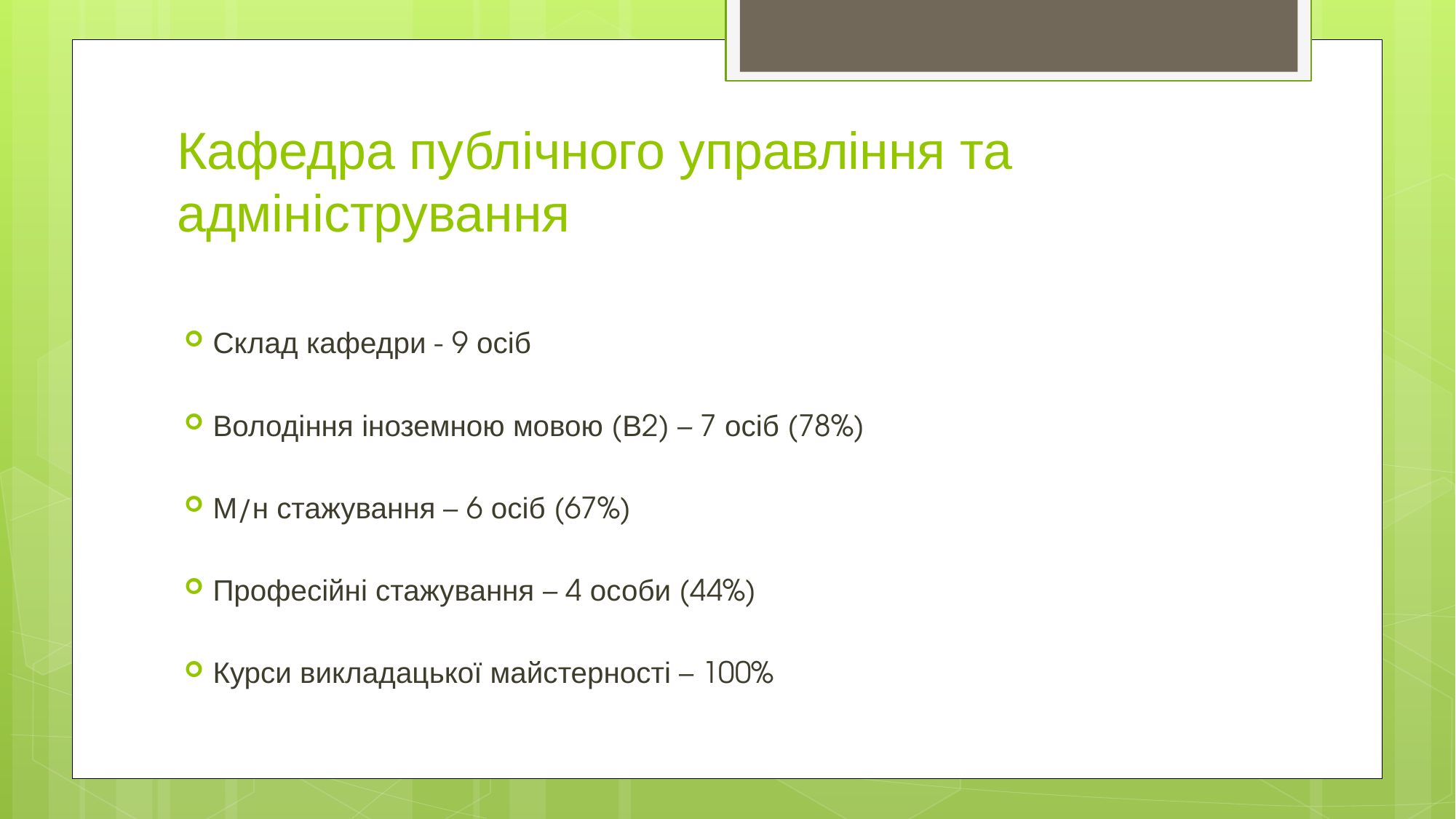

# Кафедра публічного управління та адміністрування

Склад кафедри - 9 осіб

Володіння іноземною мовою (В2) – 7 осіб (78%)

М/н стажування – 6 осіб (67%)

Професійні стажування – 4 особи (44%)

Курси викладацької майстерності – 100%